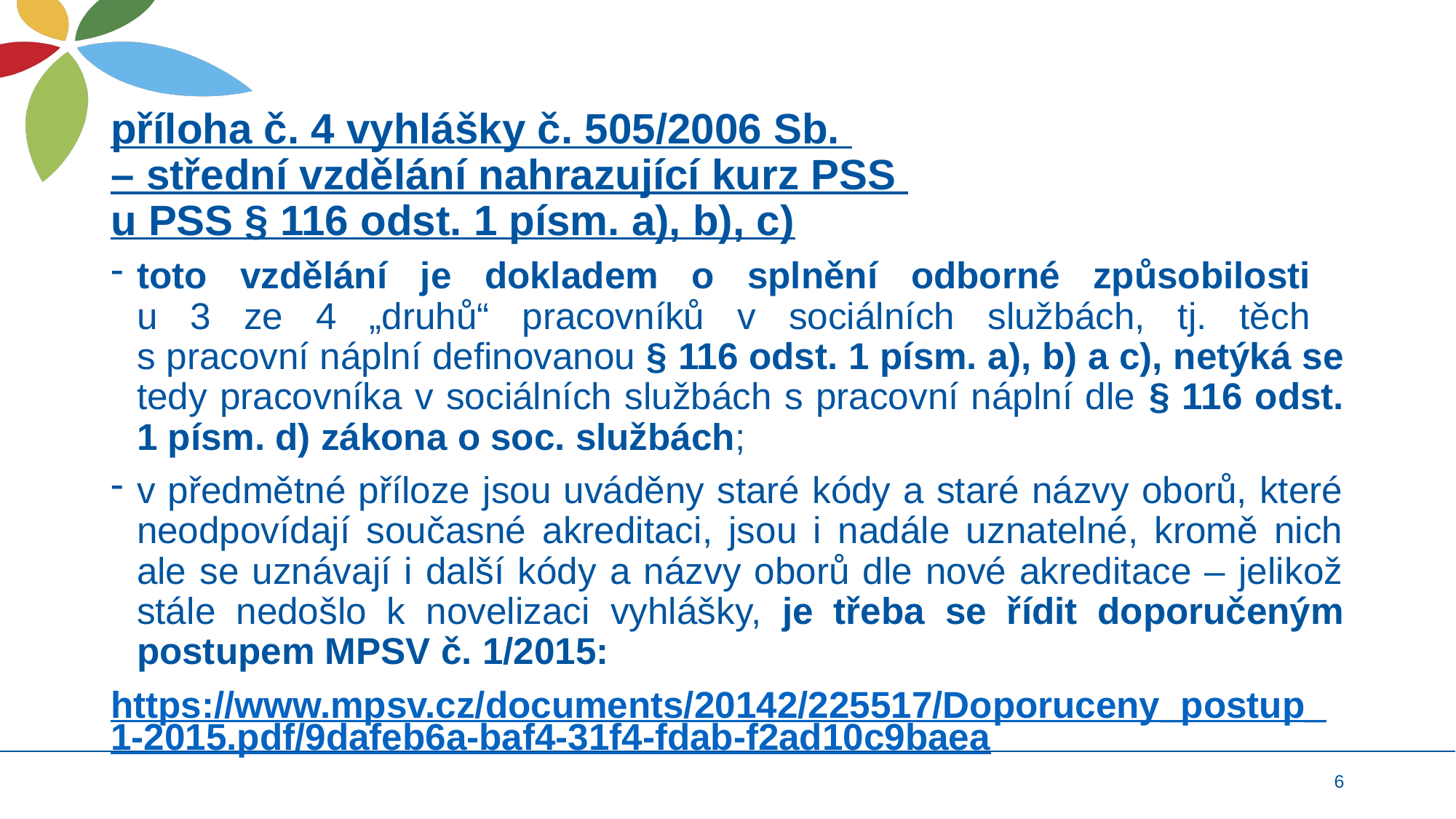

# příloha č. 4 vyhlášky č. 505/2006 Sb. – střední vzdělání nahrazující kurz PSS u PSS § 116 odst. 1 písm. a), b), c)
toto vzdělání je dokladem o splnění odborné způsobilosti
u 3 ze 4 „druhů“ pracovníků v sociálních službách, tj. těch
s pracovní náplní definovanou § 116 odst. 1 písm. a), b) a c), netýká se tedy pracovníka v sociálních službách s pracovní náplní dle § 116 odst. 1 písm. d) zákona o soc. službách;
v předmětné příloze jsou uváděny staré kódy a staré názvy oborů, které neodpovídají současné akreditaci, jsou i nadále uznatelné, kromě nich ale se uznávají i další kódy a názvy oborů dle nové akreditace – jelikož stále nedošlo k novelizaci vyhlášky, je třeba se řídit doporučeným postupem MPSV č. 1/2015:
https://www.mpsv.cz/documents/20142/225517/Doporuceny_postup_1-2015.pdf/9dafeb6a-baf4-31f4-fdab-f2ad10c9baea

6